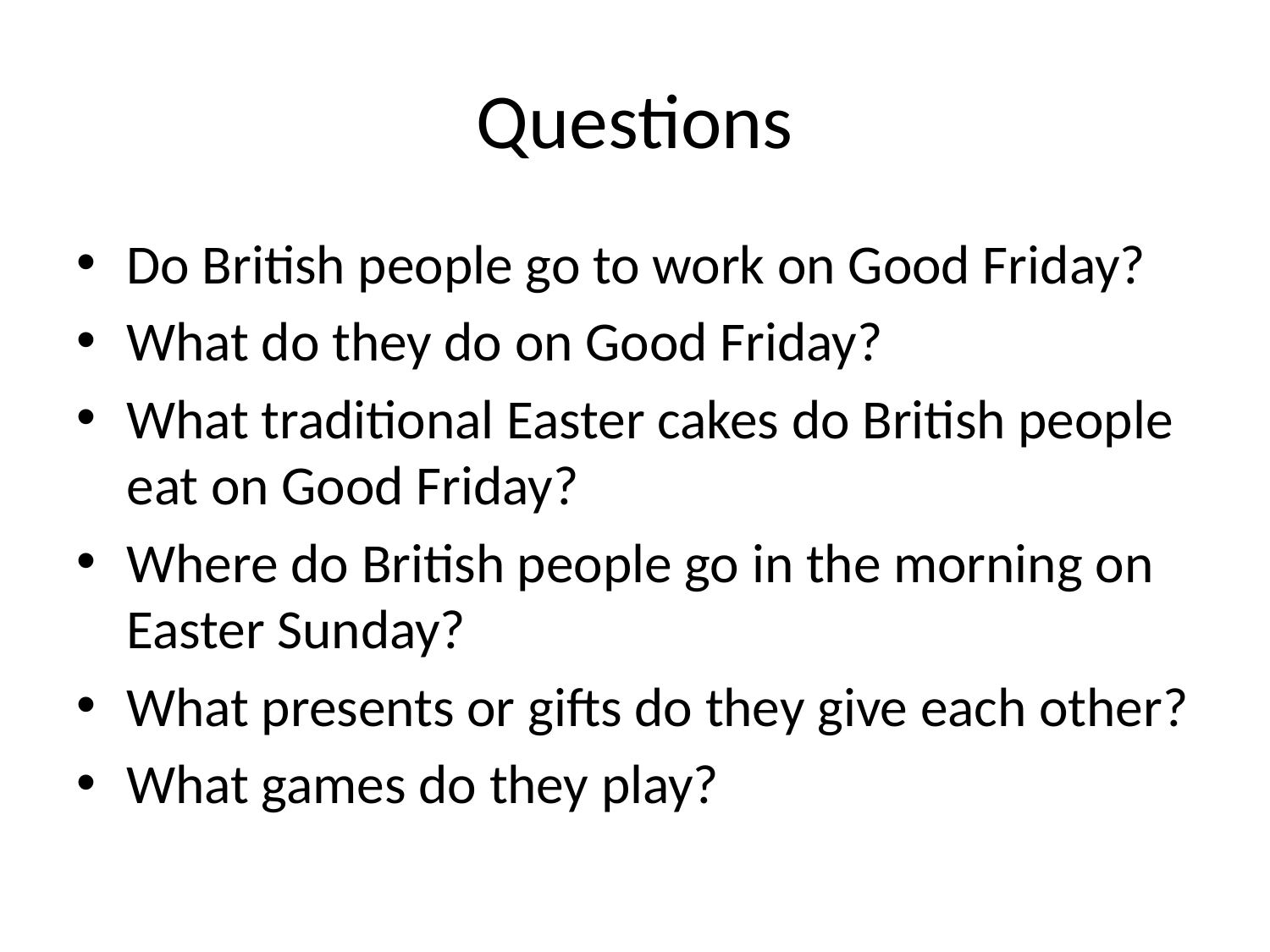

# Questions
Do British people go to work on Good Friday?
What do they do on Good Friday?
What traditional Easter cakes do British people eat on Good Friday?
Where do British people go in the morning on Easter Sunday?
What presents or gifts do they give each other?
What games do they play?